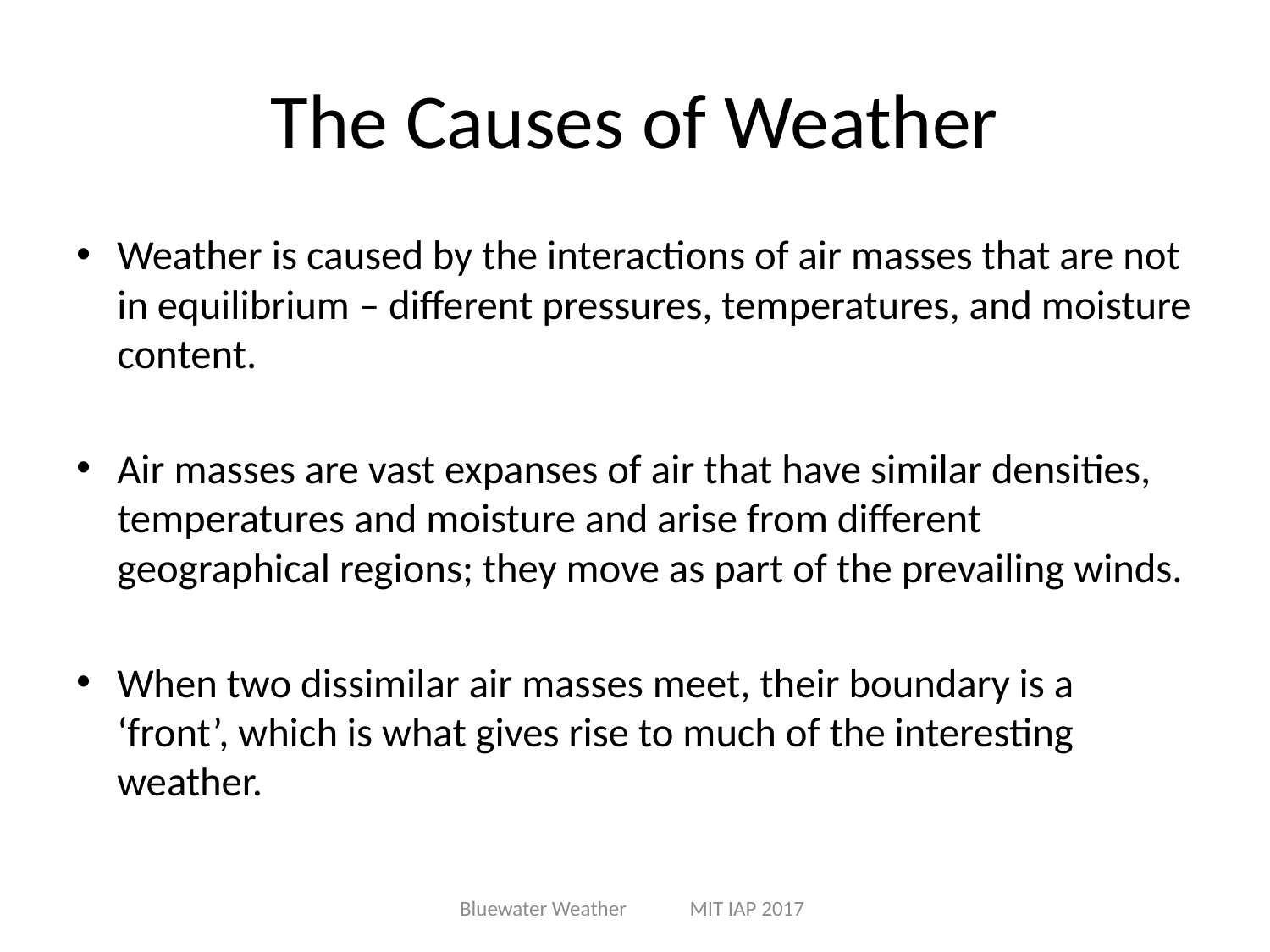

# The Causes of Weather
Weather is caused by the interactions of air masses that are not in equilibrium – different pressures, temperatures, and moisture content.

Air masses are vast expanses of air that have similar densities, temperatures and moisture and arise from different geographical regions; they move as part of the prevailing winds.

When two dissimilar air masses meet, their boundary is a ‘front’, which is what gives rise to much of the interesting weather.
Bluewater Weather             MIT IAP 2017